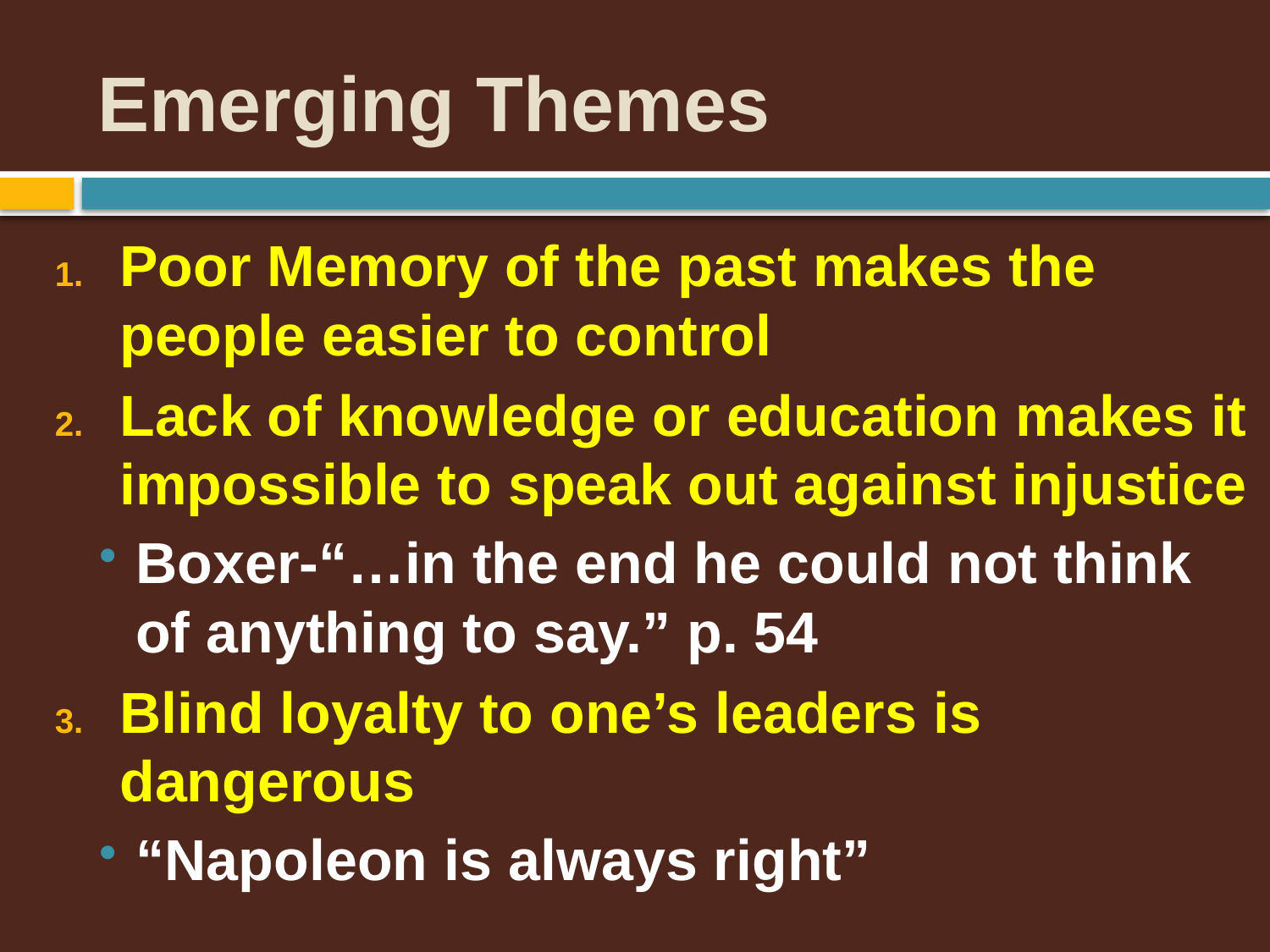

# Emerging Themes
Poor Memory of the past makes the people easier to control
Lack of knowledge or education makes it impossible to speak out against injustice
Boxer-“…in the end he could not think of anything to say.” p. 54
Blind loyalty to one’s leaders is dangerous
“Napoleon is always right”